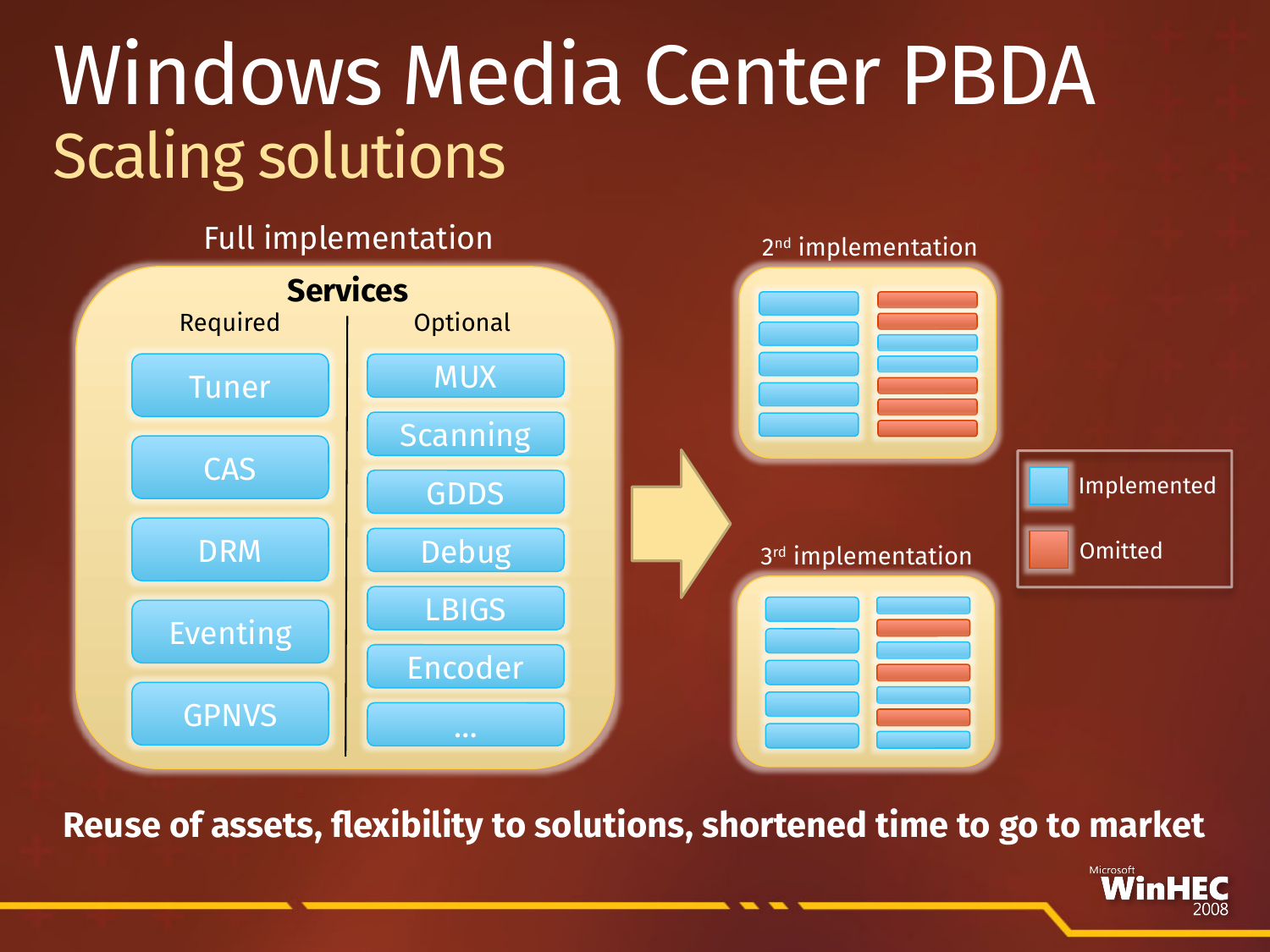

# Windows Media Center PBDA Scaling solutions
Full implementation
2nd implementation

Services

Required
Optional
Tuner
MUX
Scanning
CAS
GDDS
DRM
Debug
LBIGS
Eventing
Encoder
GPNVS
…

Implemented

Omitted

3rd implementation

Reuse of assets, flexibility to solutions, shortened time to go to market